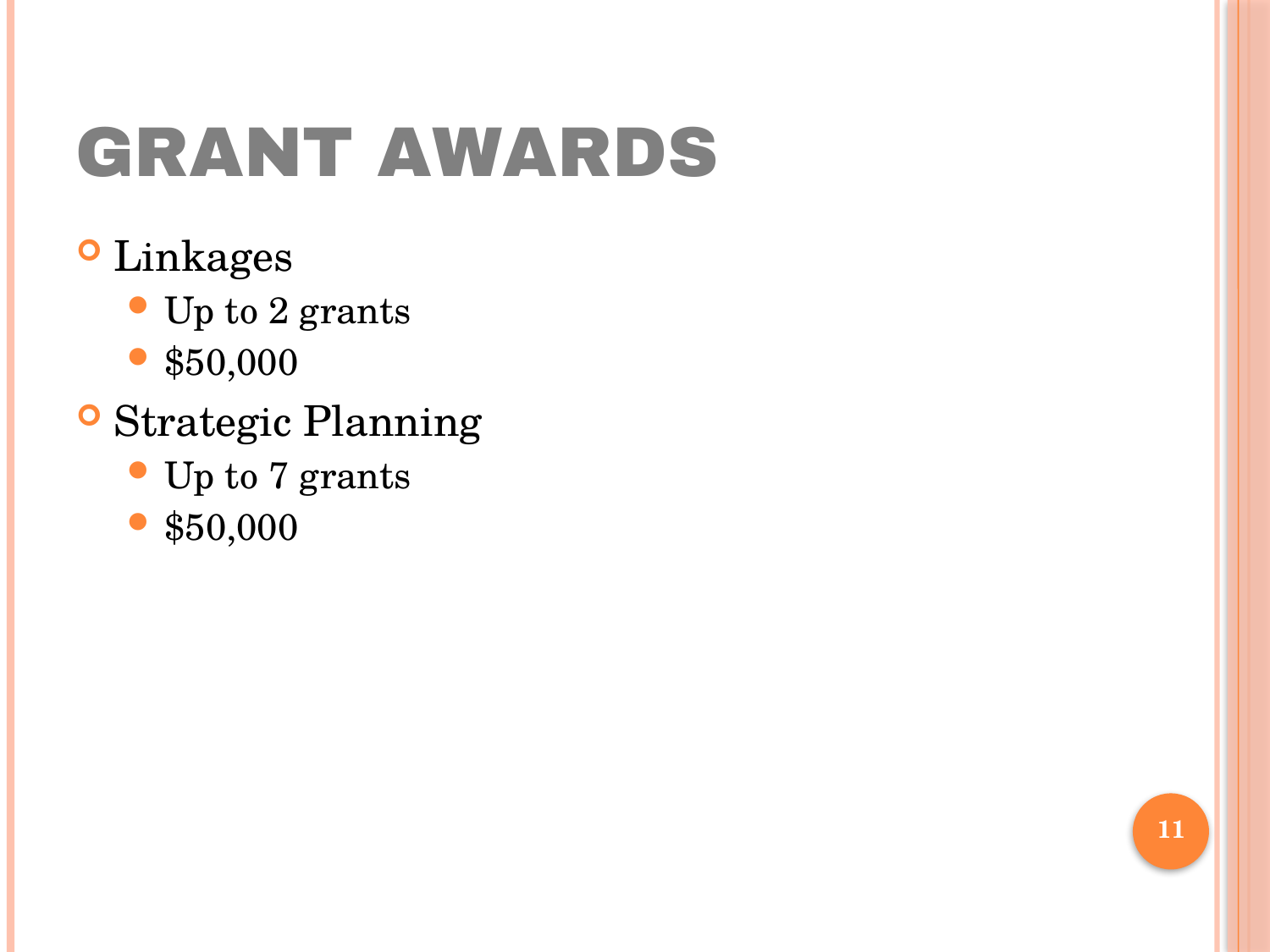

# Grant Awards
Linkages
Up to 2 grants
$50,000
Strategic Planning
Up to 7 grants
$50,000

11